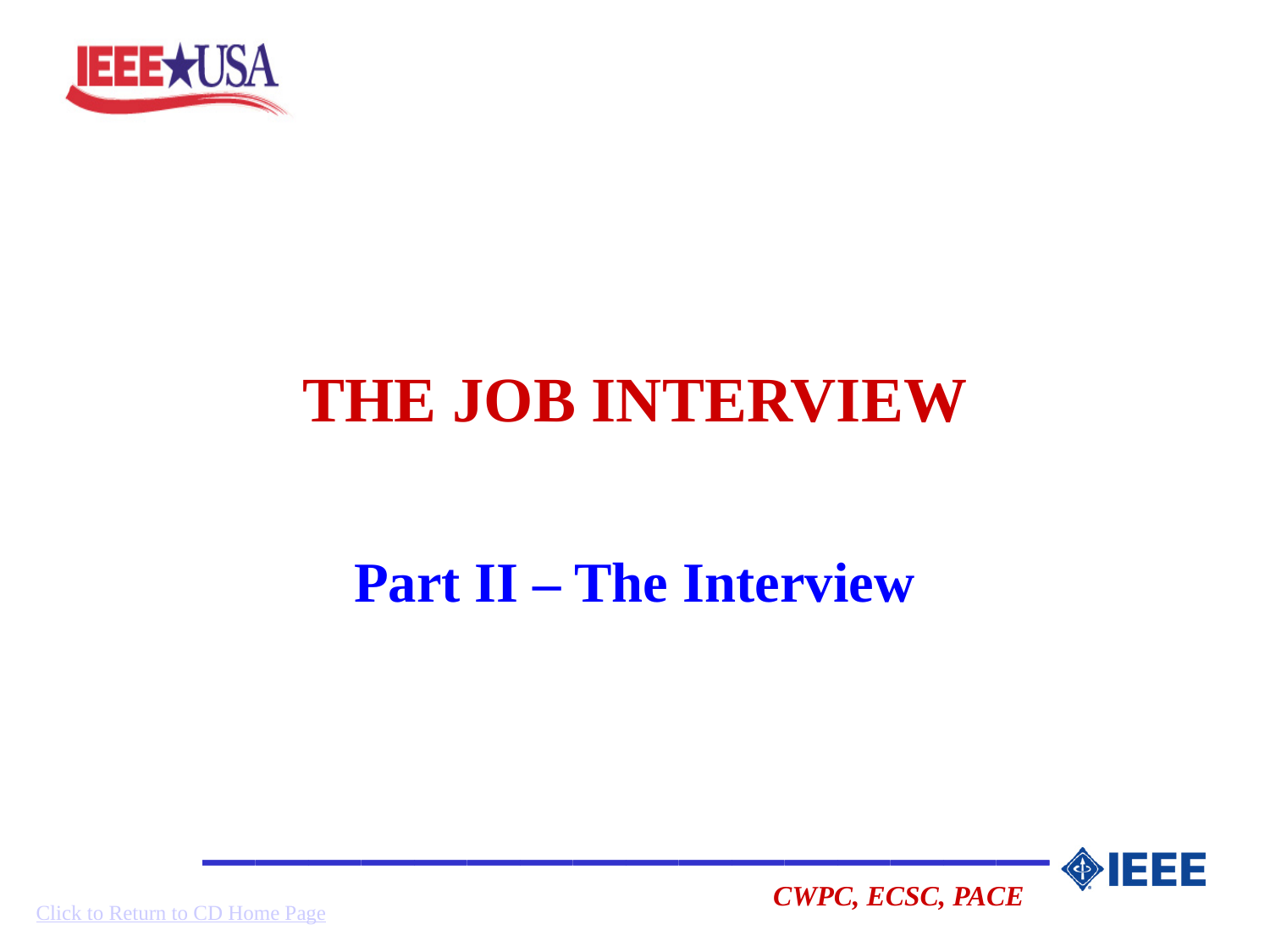

# THE JOB INTERVIEW
Part II – The Interview